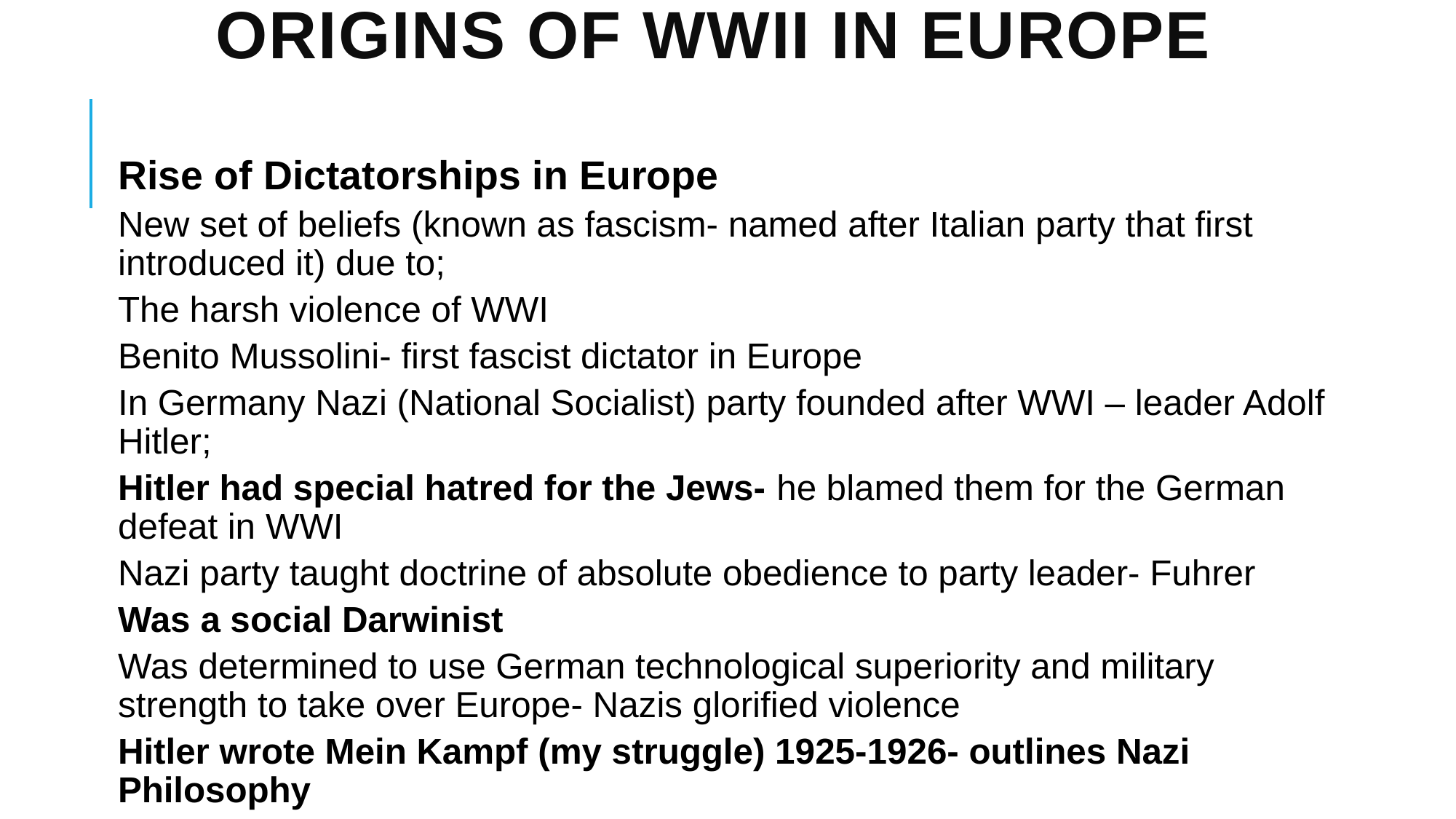

# Origins of WWII In Europe
Rise of Dictatorships in Europe
New set of beliefs (known as fascism- named after Italian party that first introduced it) due to;
The harsh violence of WWI
Benito Mussolini- first fascist dictator in Europe
In Germany Nazi (National Socialist) party founded after WWI – leader Adolf Hitler;
Hitler had special hatred for the Jews- he blamed them for the German defeat in WWI
Nazi party taught doctrine of absolute obedience to party leader- Fuhrer
Was a social Darwinist
Was determined to use German technological superiority and military strength to take over Europe- Nazis glorified violence
Hitler wrote Mein Kampf (my struggle) 1925-1926- outlines Nazi Philosophy